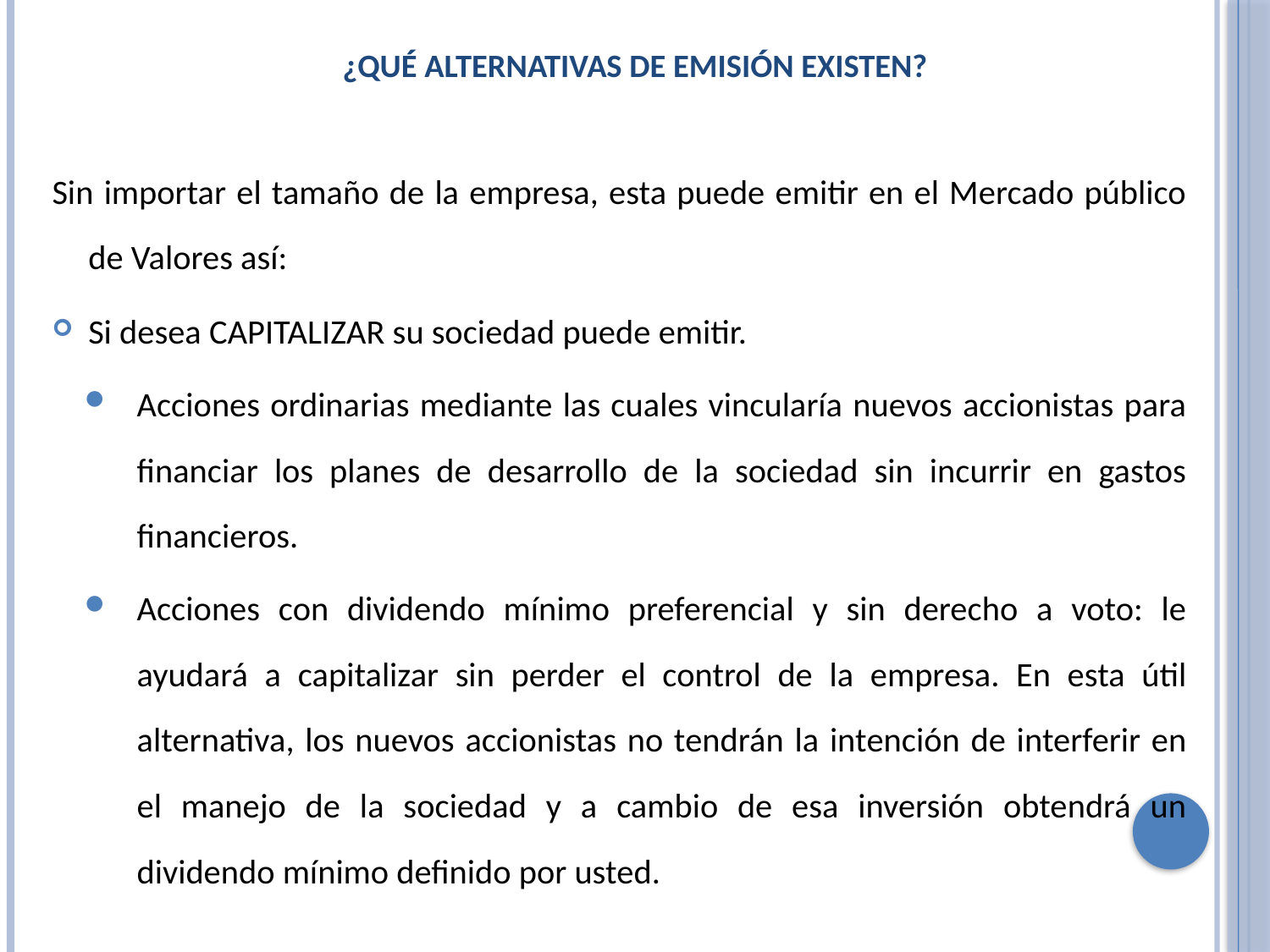

# ¿Qué alternativas de emisión existen?
Sin importar el tamaño de la empresa, esta puede emitir en el Mercado público de Valores así:
Si desea CAPITALIZAR su sociedad puede emitir.
Acciones ordinarias mediante las cuales vincularía nuevos accionistas para financiar los planes de desarrollo de la sociedad sin incurrir en gastos financieros.
Acciones con dividendo mínimo preferencial y sin derecho a voto: le ayudará a capitalizar sin perder el control de la empresa. En esta útil alternativa, los nuevos accionistas no tendrán la intención de interferir en el manejo de la sociedad y a cambio de esa inversión obtendrá un dividendo mínimo definido por usted.